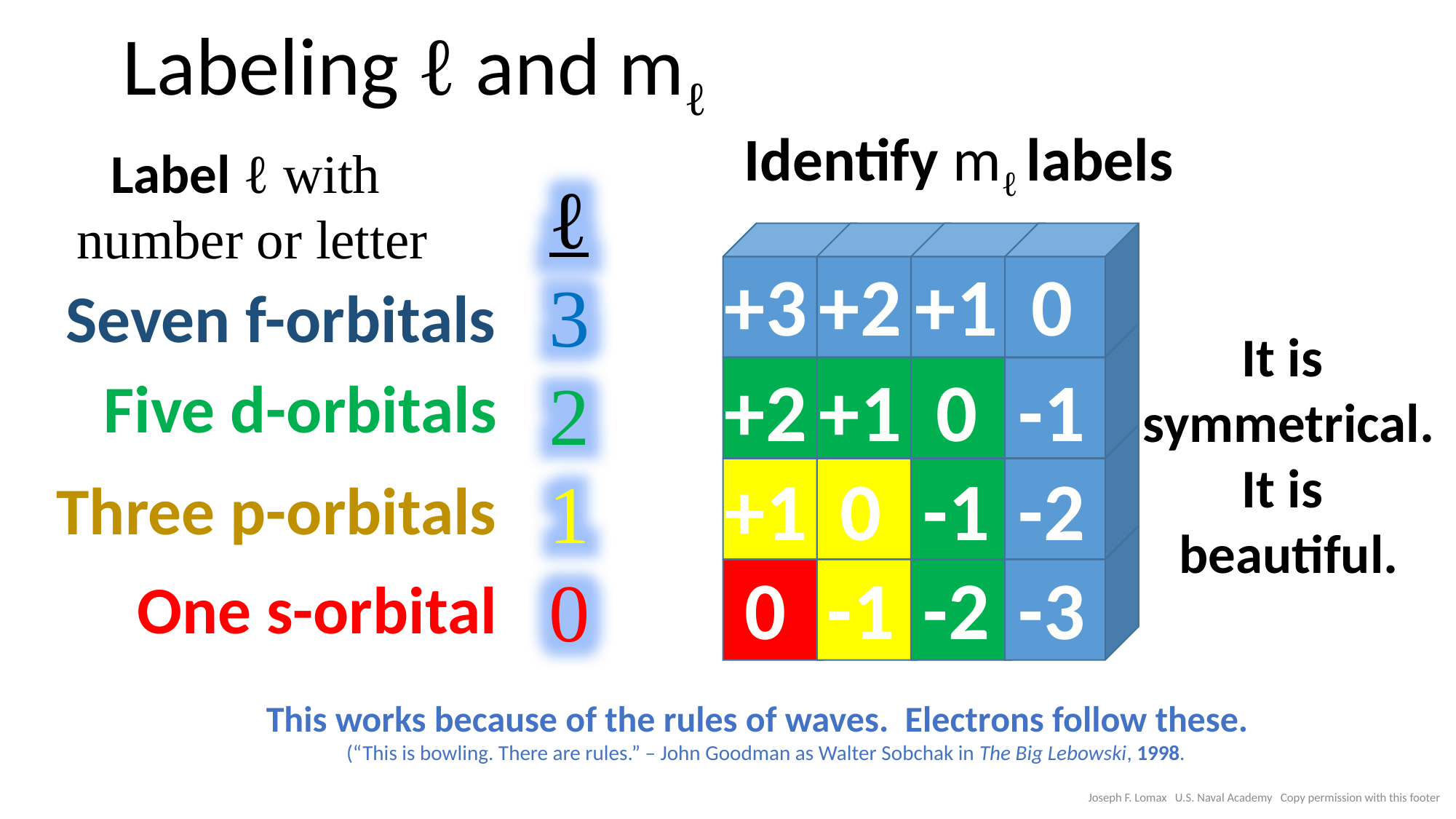

Labeling ℓ and mℓ
Identify mℓ labels
Label ℓ with
number or letter
ℓ
3
2
1
0

+3
+2
+1
0
Seven f-orbitals
It is
symmetrical.
It is
beautiful.
+2
+1
0
-1
Five d-orbitals
+1
0
-1
-2
Three p-orbitals
0
-1
-2
-3
One s-orbital
This works because of the rules of waves.  Electrons follow these.
(“This is bowling. There are rules.” – John Goodman as Walter Sobchak in The Big Lebowski, 1998.
Joseph F. Lomax   U.S. Naval Academy   Copy permission with this footer